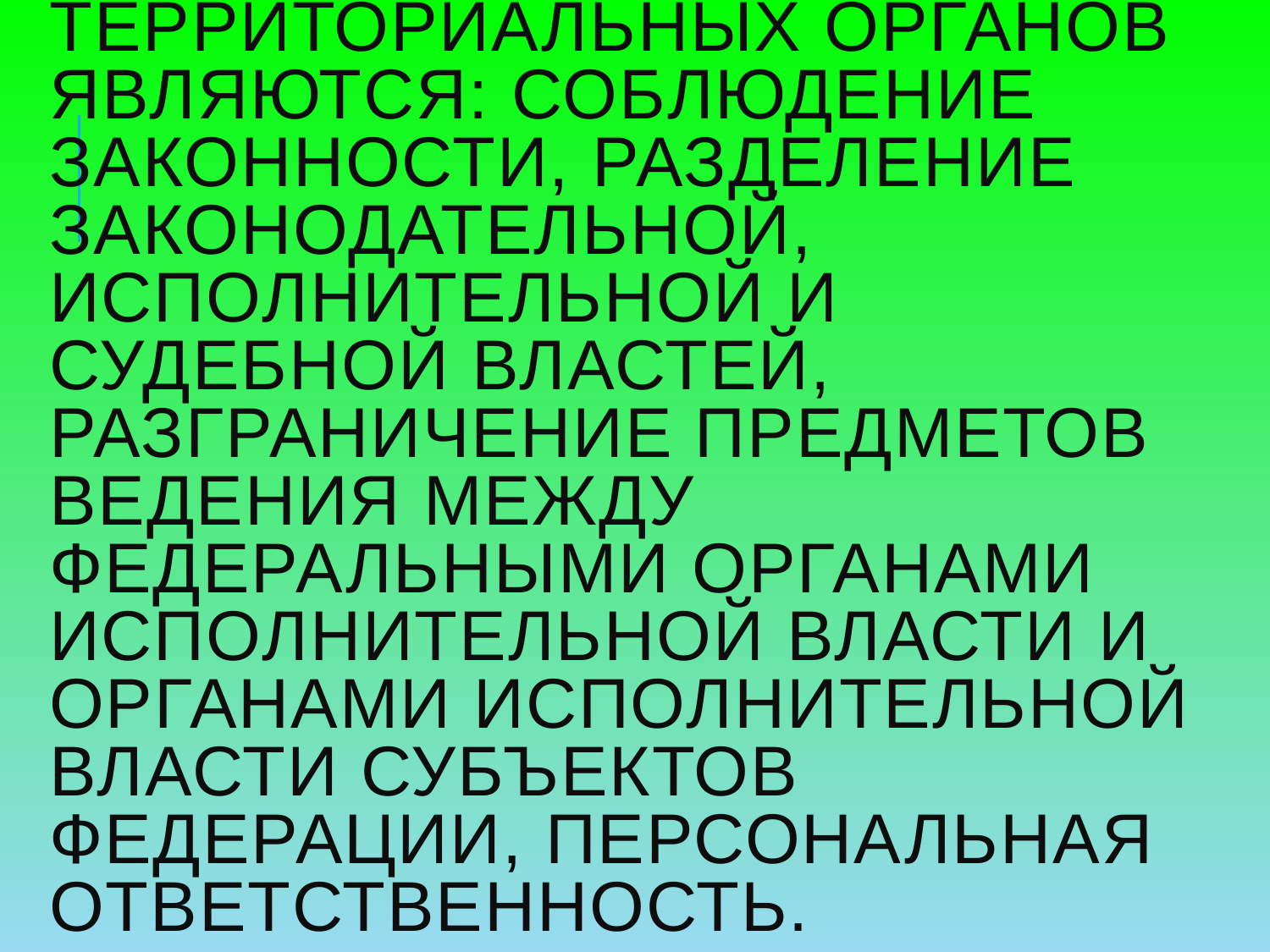

# Основными принципами в деятельности территориальных органов являются: соблюдение законности, разделение законодательной, исполнительной и судебной властей, разграничение предметов ведения между федеральными органами исполнительной власти и органами исполнительной власти субъектов Федерации, персональная ответственность.